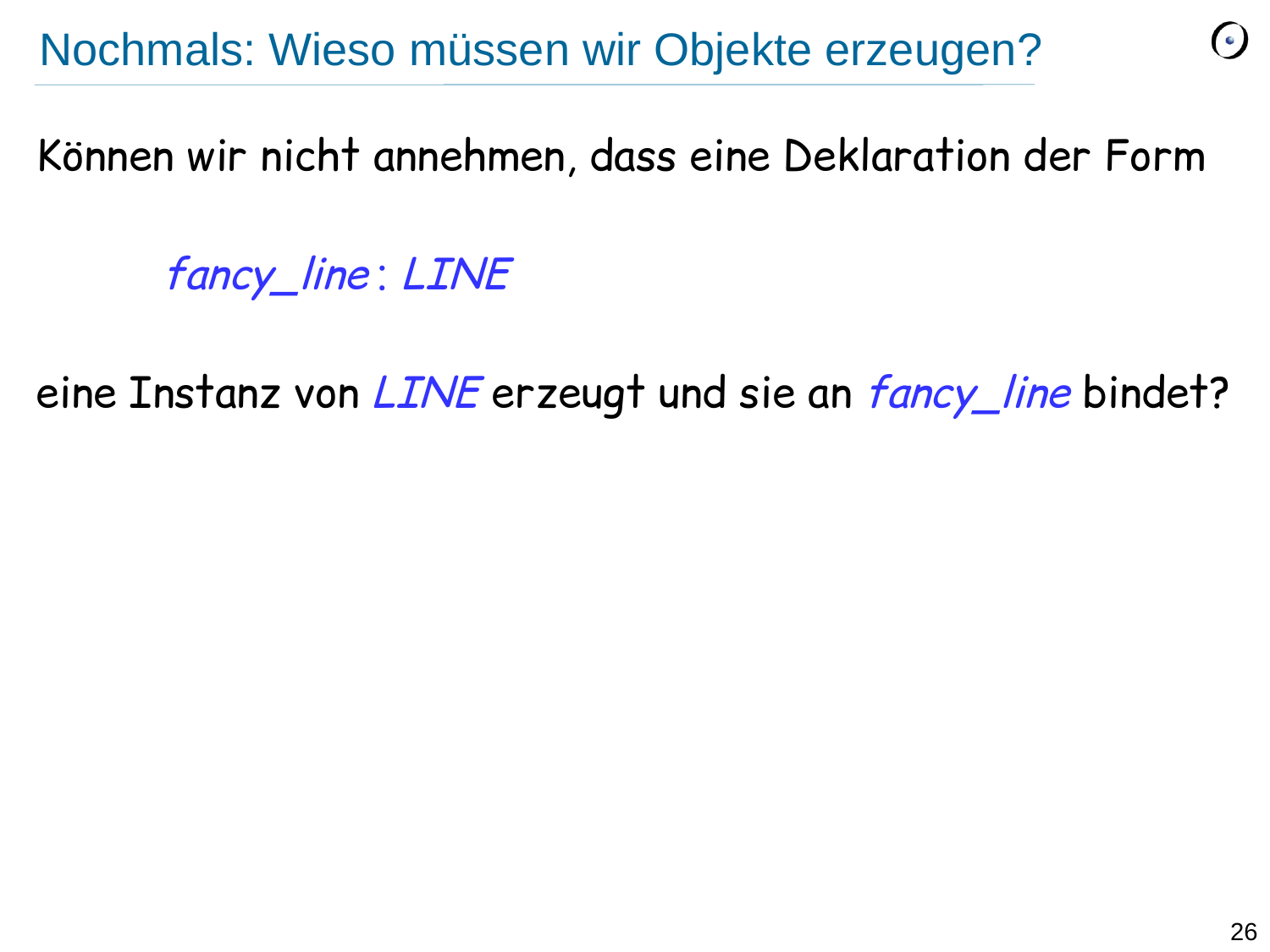

# Nochmals: Wieso müssen wir Objekte erzeugen?
Können wir nicht annehmen, dass eine Deklaration der Form

	fancy_line : LINE

eine Instanz von LINE erzeugt und sie an fancy_line bindet?